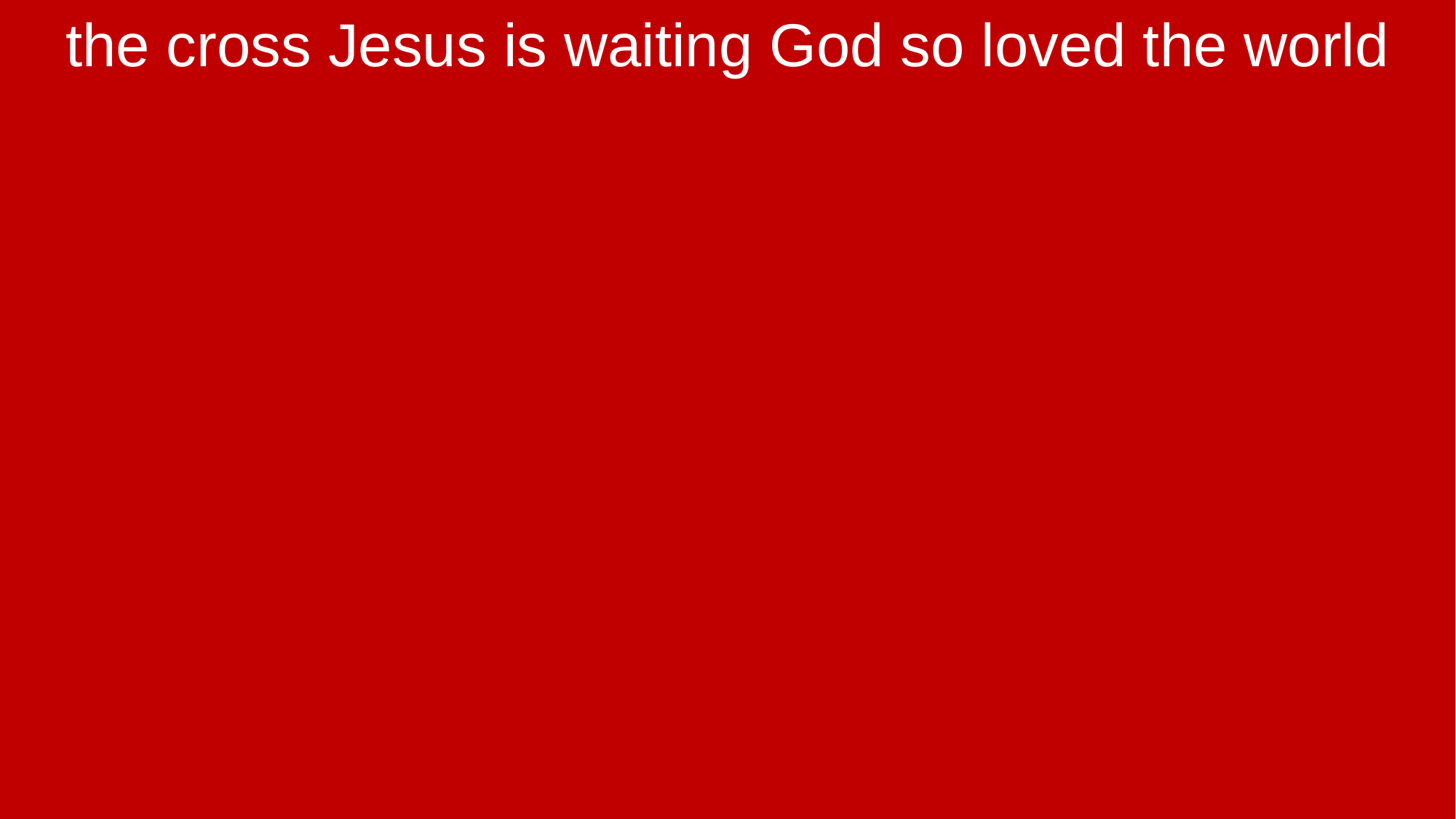

the cross Jesus is waiting God so loved the world